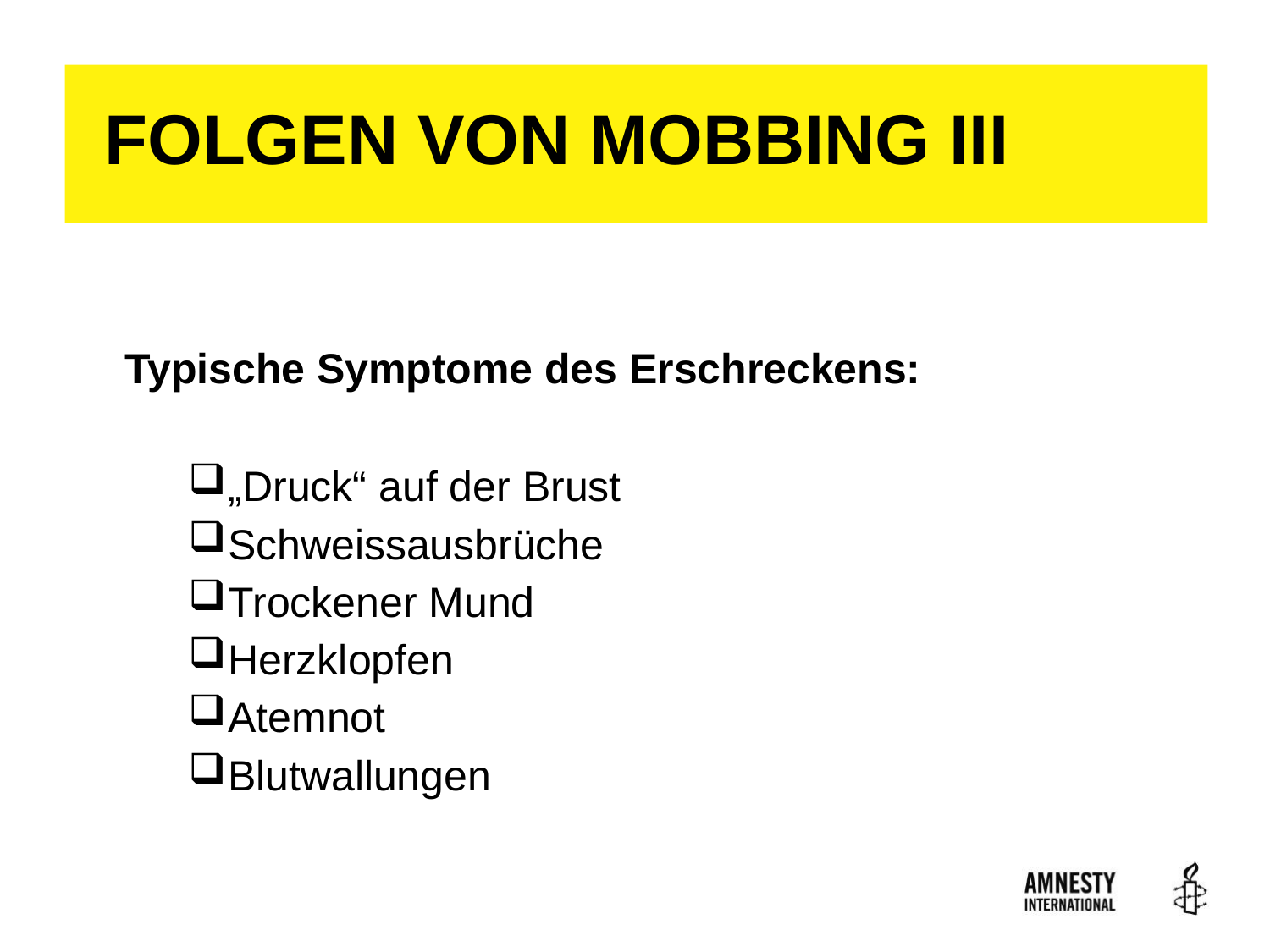

# FOLGEN VON MOBBING III
17

Typische Symptome des Erschreckens:

„Druck“ auf der Brust
Schweissausbrüche
Trockener Mund
Herzklopfen
Atemnot
Blutwallungen